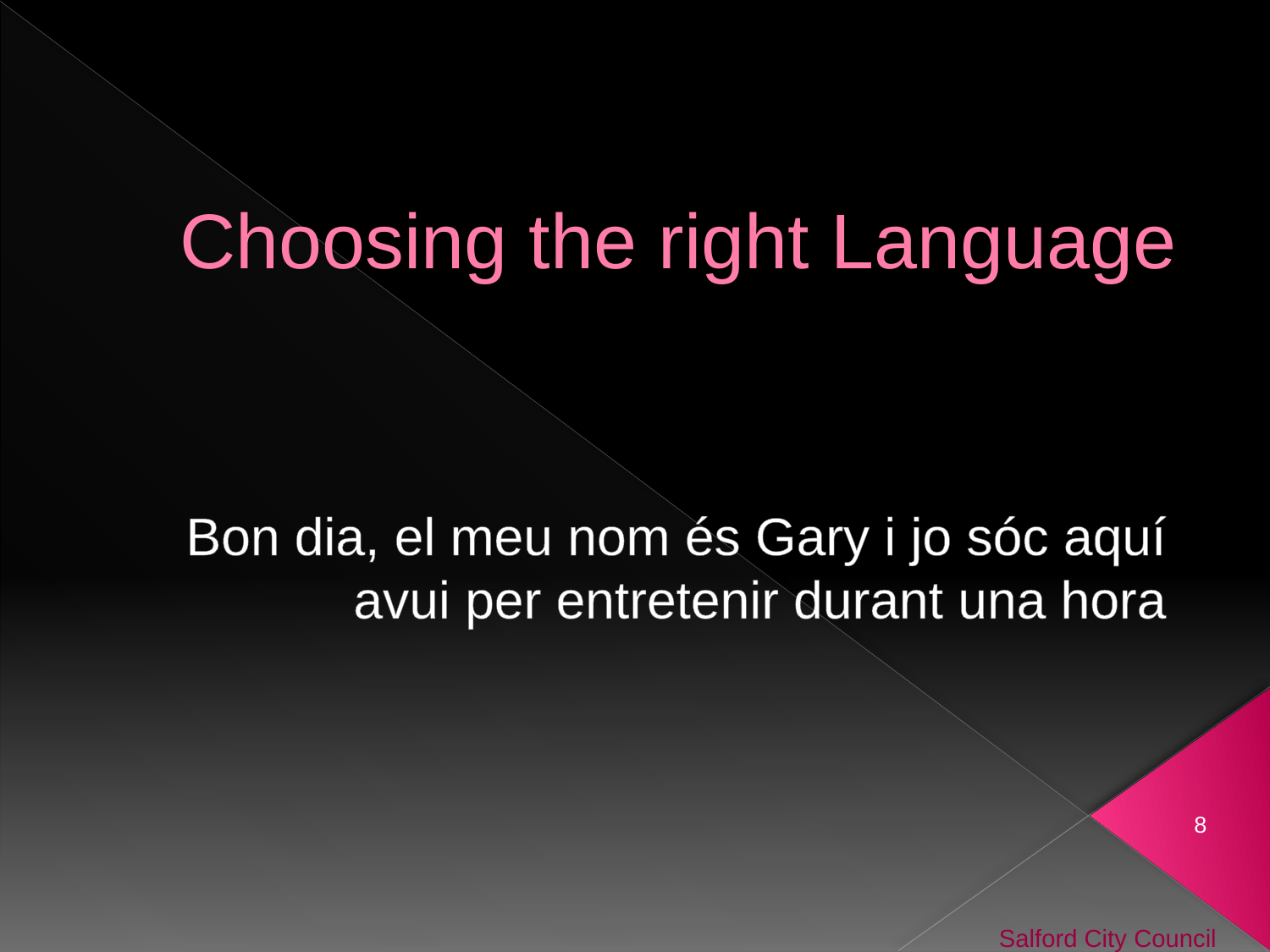

# Choosing the right Language
Bon dia, el meu nom és Gary i jo sóc aquí avui per entretenir durant una hora

8
Salford City Council